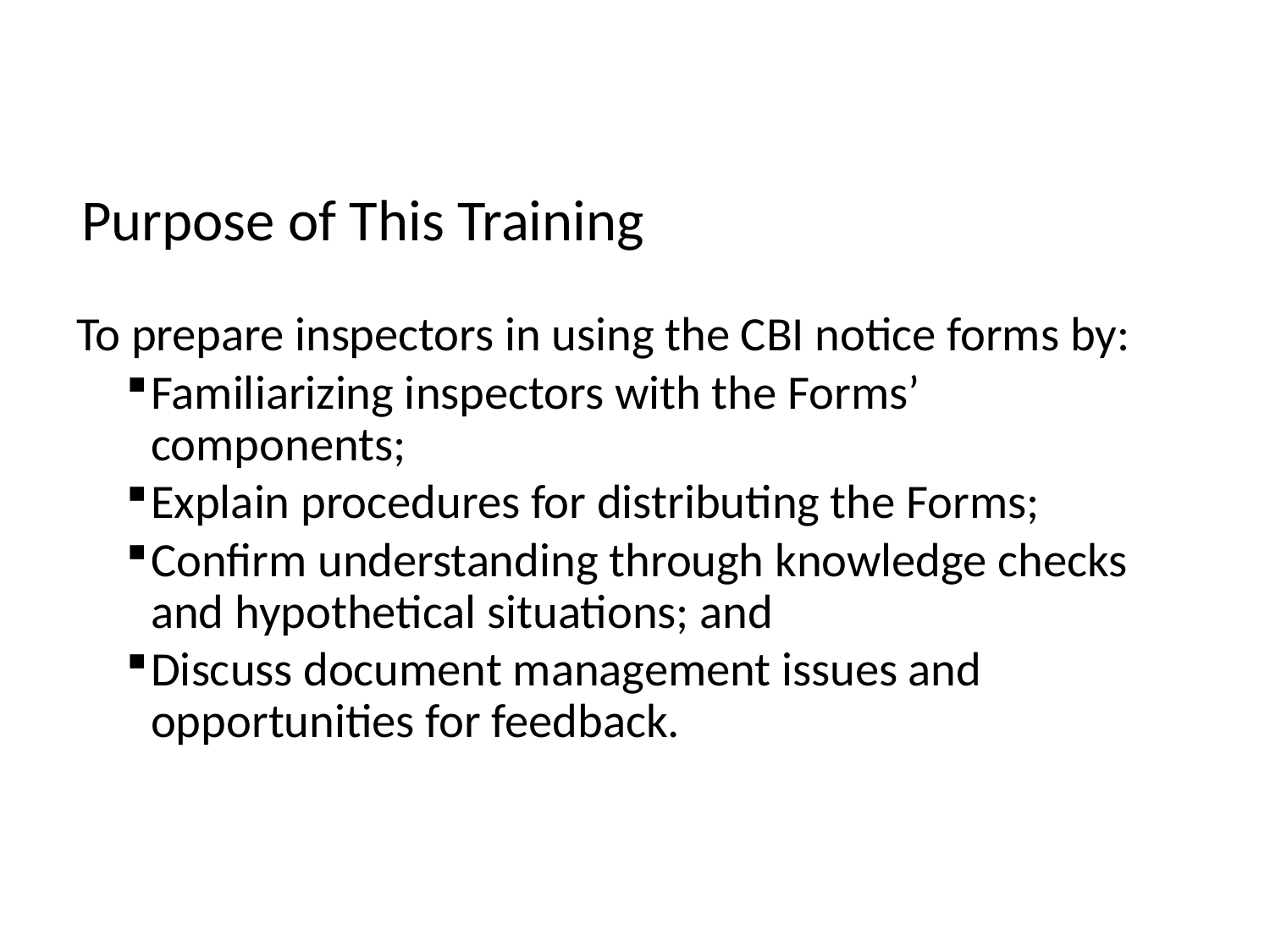

# Purpose of This Training
To prepare inspectors in using the CBI notice forms by:
Familiarizing inspectors with the Forms’ components;
Explain procedures for distributing the Forms;
Confirm understanding through knowledge checks and hypothetical situations; and
Discuss document management issues and opportunities for feedback.